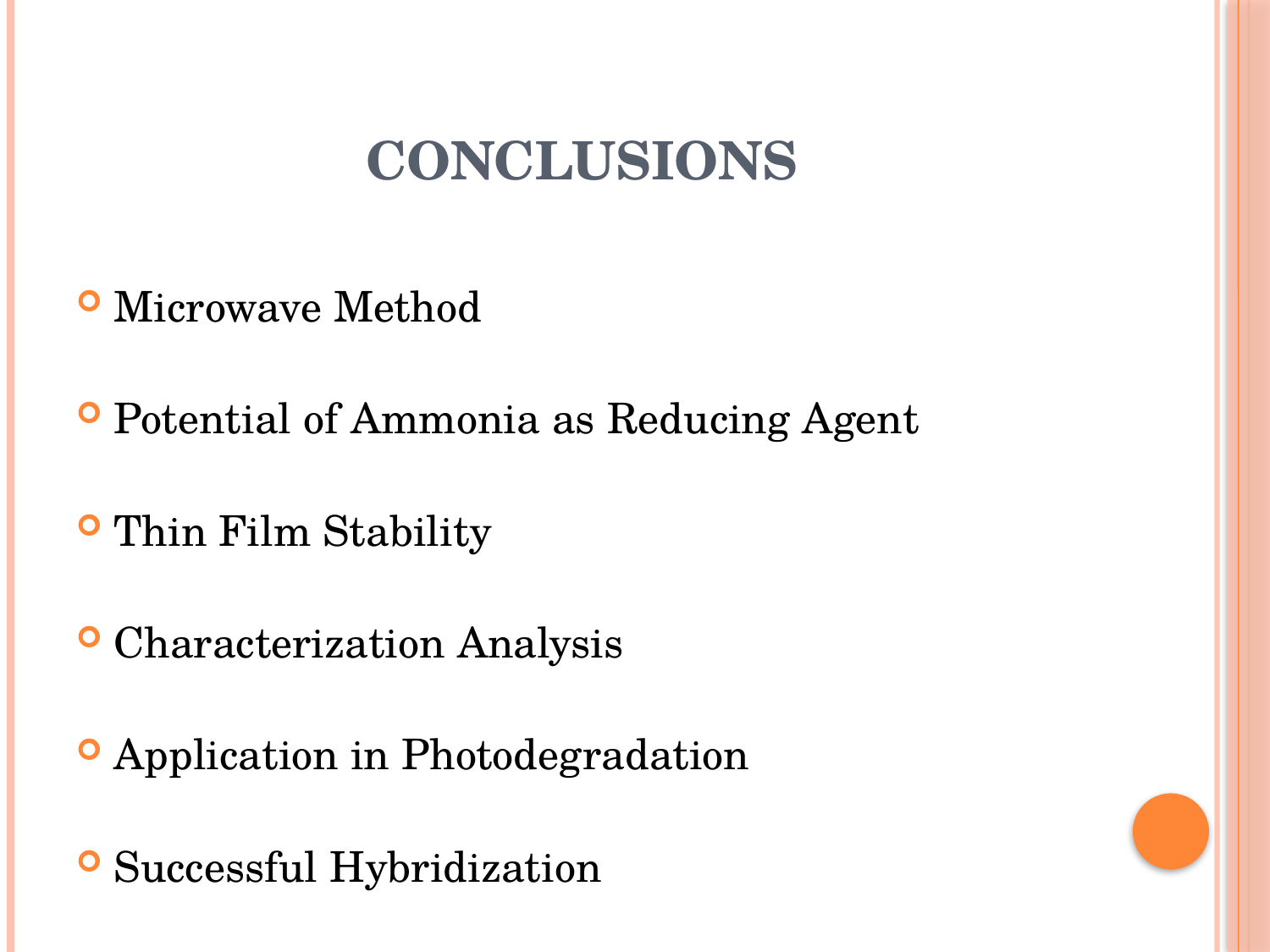

# Conclusions
Microwave Method
Potential of Ammonia as Reducing Agent
Thin Film Stability
Characterization Analysis
Application in Photodegradation
Successful Hybridization